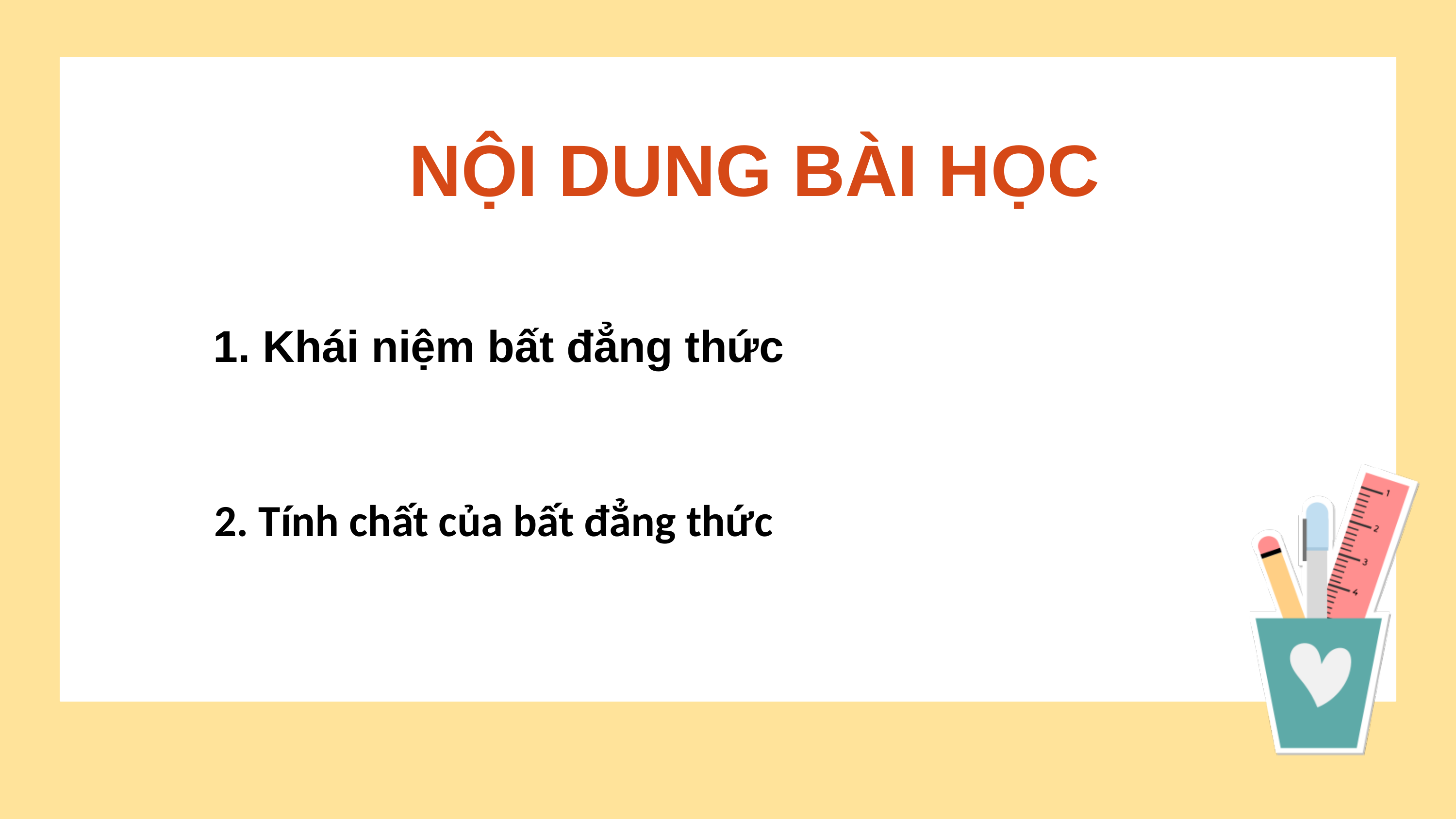

NỘI DUNG BÀI HỌC
1. Khái niệm bất đẳng thức

2. Tính chất của bất đẳng thức